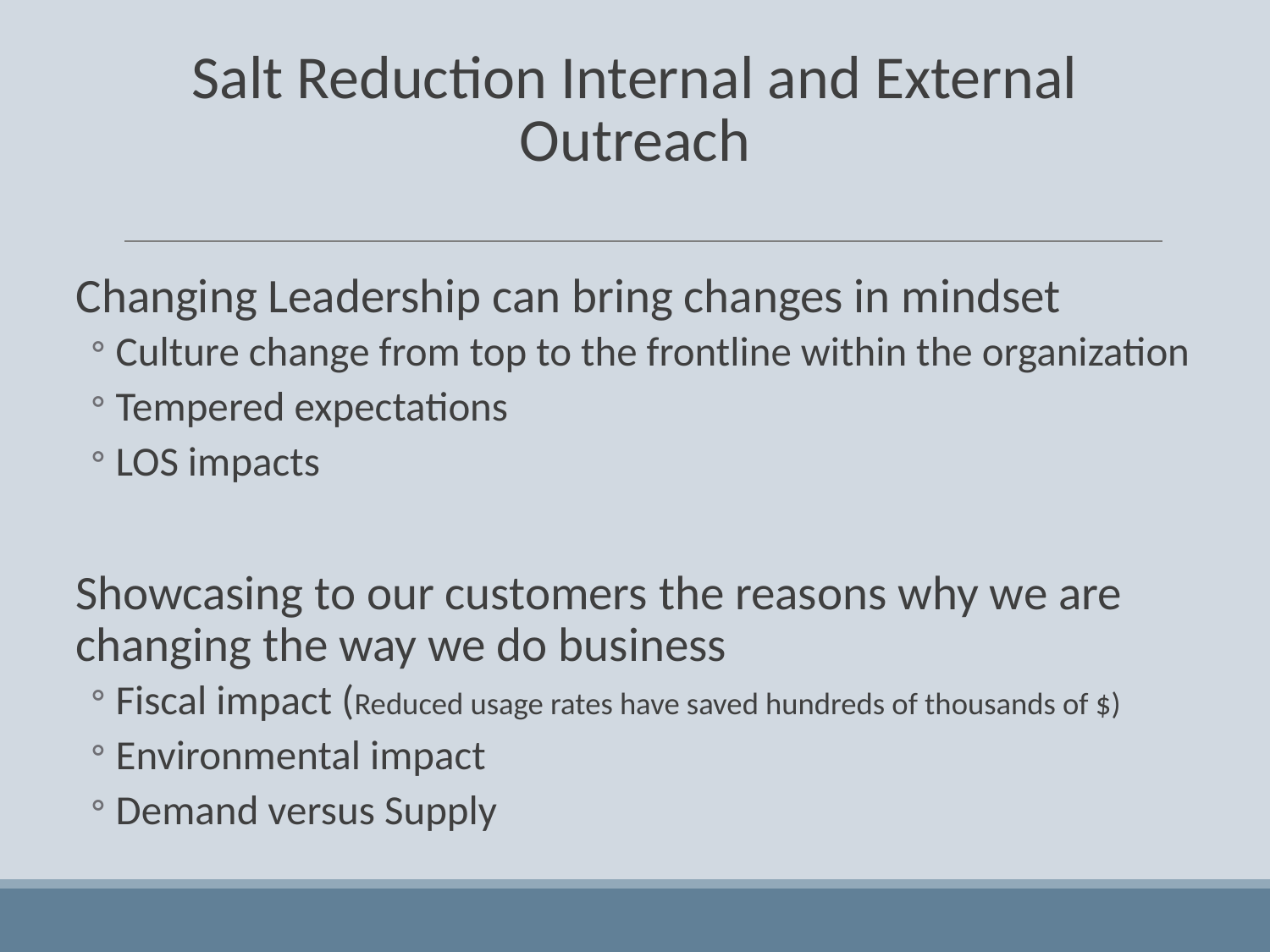

# Salt Reduction Internal and External Outreach
Changing Leadership can bring changes in mindset
Culture change from top to the frontline within the organization
Tempered expectations
LOS impacts

Showcasing to our customers the reasons why we are changing the way we do business
Fiscal impact (Reduced usage rates have saved hundreds of thousands of $)
Environmental impact
Demand versus Supply